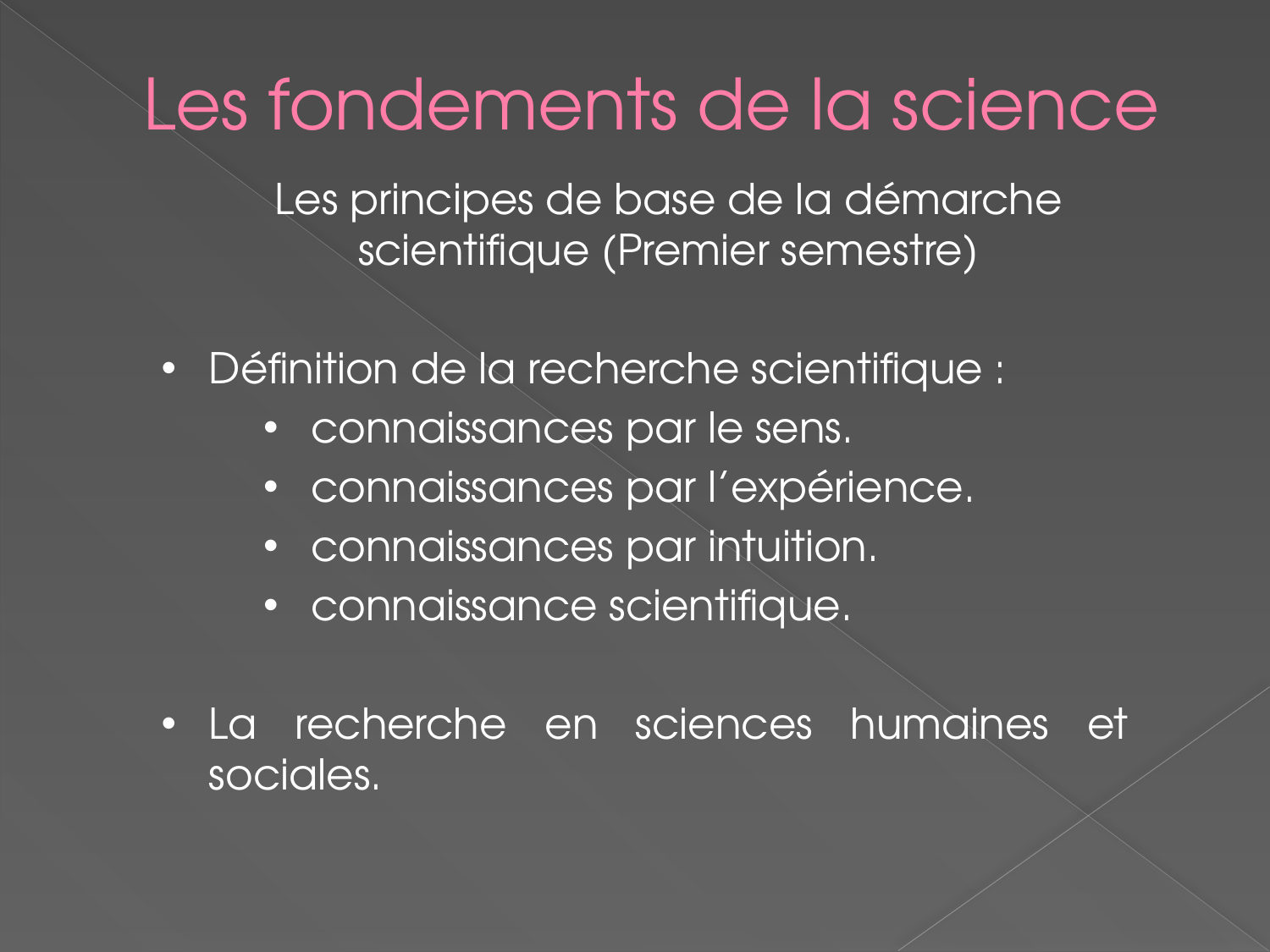

# Les fondements de la science
	Les principes de base de la démarche scientifique (Premier semestre)

Définition de la recherche scientifique :
connaissances par le sens.
connaissances par l’expérience.
connaissances par intuition.
connaissance scientifique.

La recherche en sciences humaines et sociales.